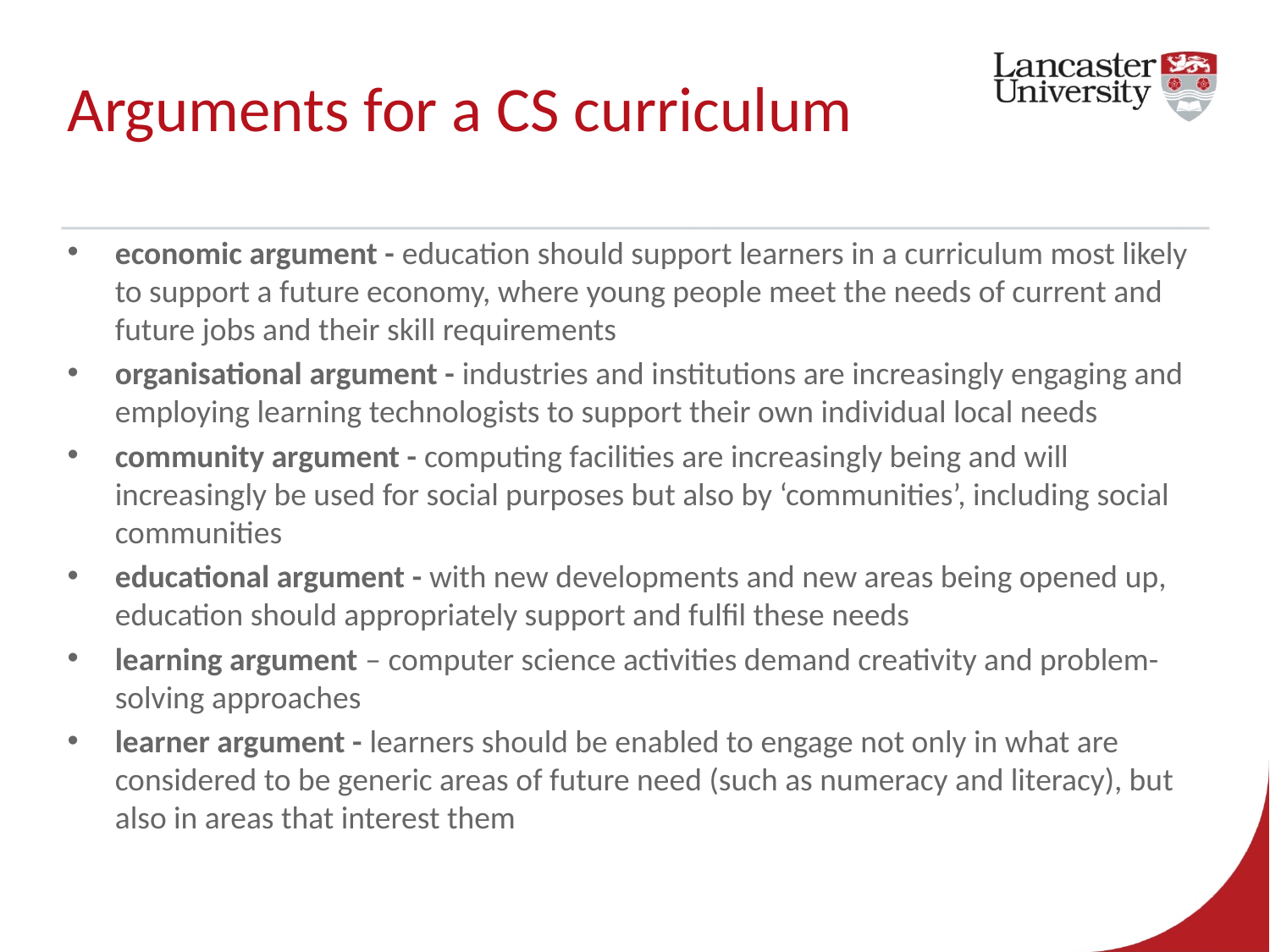

# Arguments for a CS curriculum
economic argument - education should support learners in a curriculum most likely to support a future economy, where young people meet the needs of current and future jobs and their skill requirements
organisational argument - industries and institutions are increasingly engaging and employing learning technologists to support their own individual local needs
community argument - computing facilities are increasingly being and will increasingly be used for social purposes but also by ‘communities’, including social communities
educational argument - with new developments and new areas being opened up, education should appropriately support and fulfil these needs
learning argument – computer science activities demand creativity and problem-solving approaches
learner argument - learners should be enabled to engage not only in what are considered to be generic areas of future need (such as numeracy and literacy), but also in areas that interest them